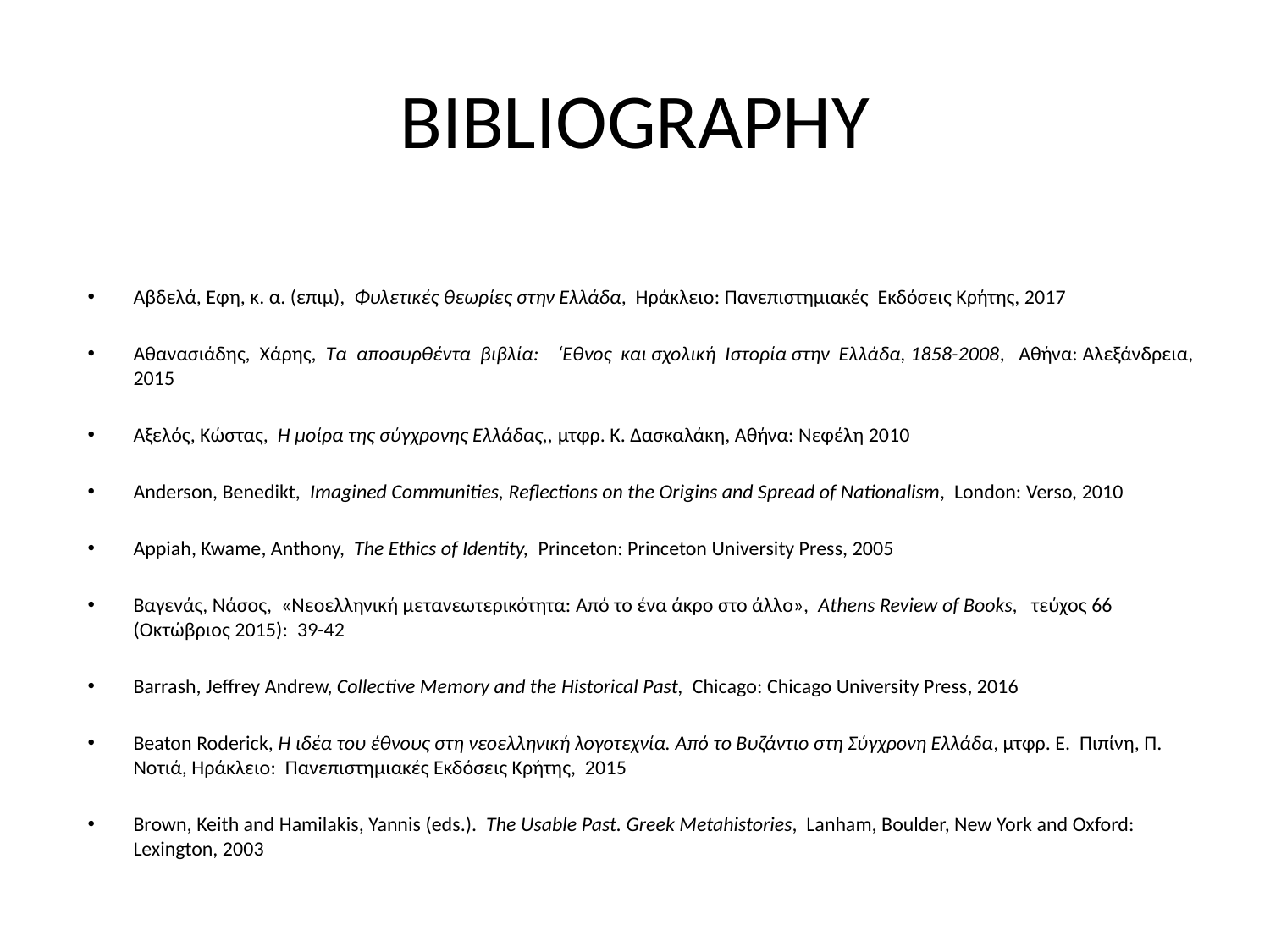

# BIBLIOGRAPHY

Αβδελά, Εφη, κ. α. (επιμ),  Φυλετικές θεωρίες στην Ελλάδα,  Ηράκλειο: Πανεπιστημιακές  Εκδόσεις Κρήτης, 2017

Aθανασιάδης,  Χάρης,  Τα  αποσυρθέντα  βιβλία:    ‘Eθνος  και σχολική  Ιστορία στην  Ελλάδα, 1858-2008,   Αθήνα: Αλεξάνδρεια, 2015

Αξελός, Κώστας,  Η μοίρα της σύγχρονης Ελλάδας,, μτφρ. Κ. Δασκαλάκη, Αθήνα: Nεφέλη 2010

Anderson, Benedikt,  Imagined Communities, Reflections on the Origins and Spread of Nationalism,  London: Verso, 2010

Appiah, Kwame, Anthony,  The Ethics of Identity,  Princeton: Princeton University Press, 2005

Βαγενάς, Νάσος,  «Νεοελληνική μετανεωτερικότητα: Από το ένα άκρο στο άλλο»,  Αthens Review of Books,   τεύχος 66  (Oκτώβριος 2015):  39-42

Barrash, Jeffrey Andrew, Collective Memory and the Historical Past,  Chicago: Chicago University Press, 2016

Beaton Roderick, H ιδέα του έθνους στη νεοελληνική λογοτεχνία. Από το Βυζάντιο στη Σύγχρονη Ελλάδα, μτφρ. Ε.  Πιπίνη, Π. Νοτιά, Ηράκλειο:  Πανεπιστημιακές Εκδόσεις Κρήτης,  2015

Brown, Keith and Hamilakis, Yannis (eds.).  The Usable Past. Greek Metahistories,  Lanham, Boulder, New York and Oxford: Lexington, 2003